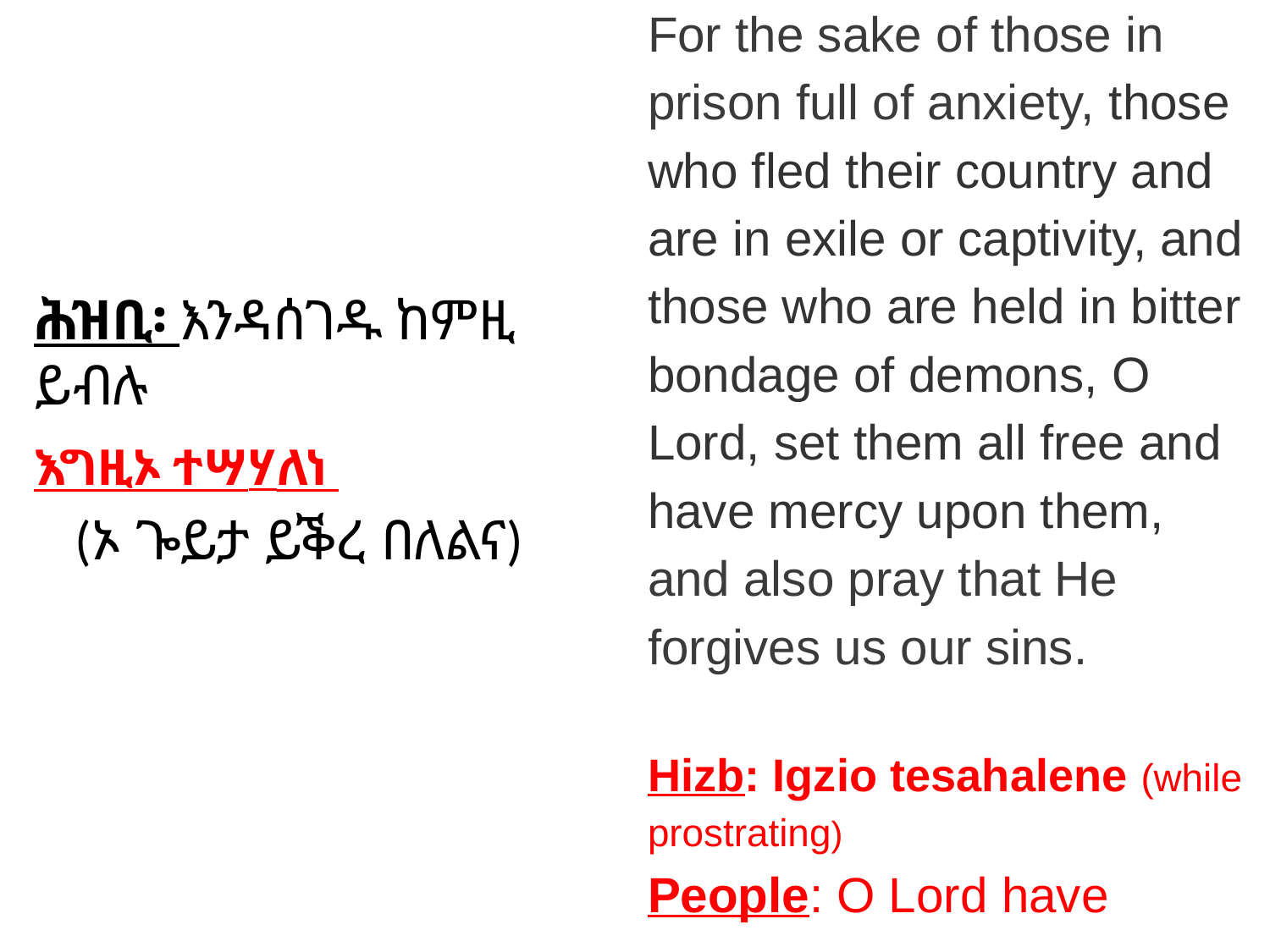

# For the sake of those in prison full of anxiety, those who fled their country and are in exile or captivity, and those who are held in bitter bondage of demons, O Lord, set them all free and have mercy upon them, and also pray that He  forgives us our sins.

Hizb: Igzio tesahalene (while prostrating)
People: O Lord have mercy upon us
ሕዝቢ፡ እንዳሰገዱ ከምዚ ይብሉ
እግዚኦ ተሣሃለነ
(ኦ ጐይታ ይቕረ በለልና)